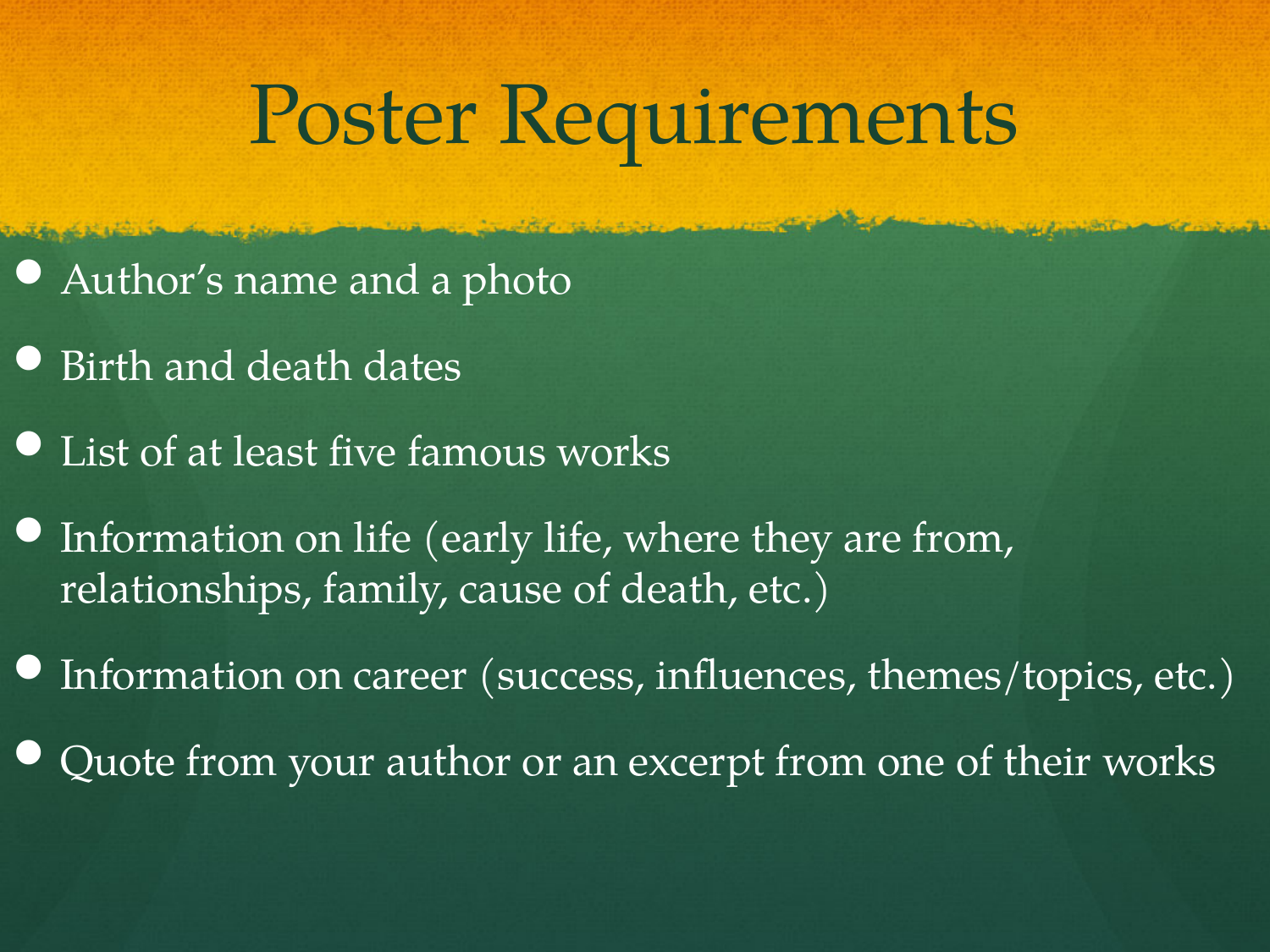

# Poster Requirements
Author’s name and a photo
Birth and death dates
List of at least five famous works
Information on life (early life, where they are from, relationships, family, cause of death, etc.)
Information on career (success, influences, themes/topics, etc.)
Quote from your author or an excerpt from one of their works